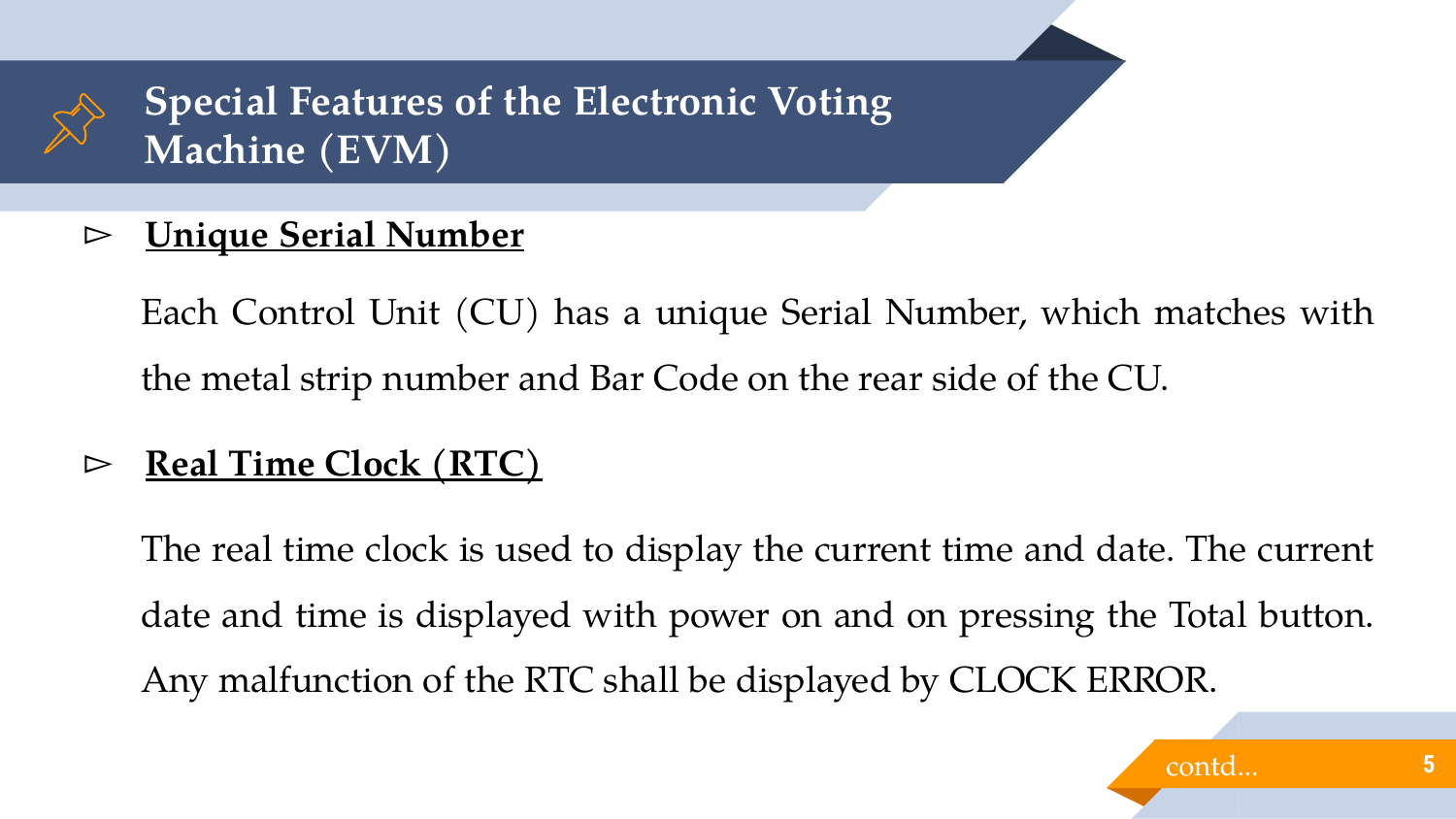

# Special Features of the Electronic Voting Machine (EVM)

Unique Serial Number
Each Control Unit (CU) has a unique Serial Number, which matches with the metal strip number and Bar Code on the rear side of the CU.
Real Time Clock (RTC)
The real time clock is used to display the current time and date. The current date and time is displayed with power on and on pressing the Total button. Any malfunction of the RTC shall be displayed by CLOCK ERROR.
5
contd...